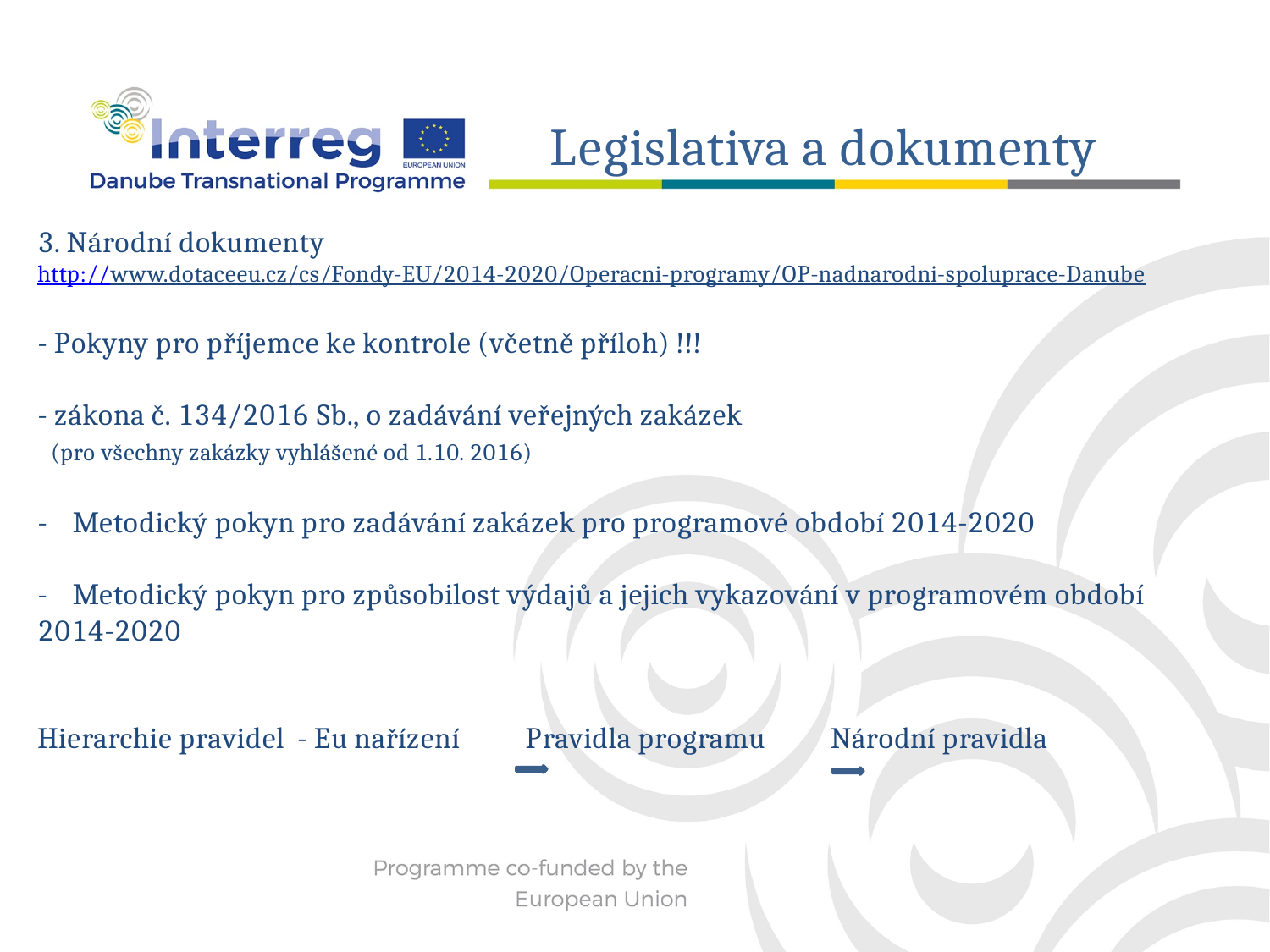

Legislativa a dokumenty
# 3. Národní dokumenty http://www.dotaceeu.cz/cs/Fondy-EU/2014-2020/Operacni-programy/OP-nadnarodni-spoluprace-Danube - Pokyny pro příjemce ke kontrole (včetně příloh) !!! - zákona č. 134/2016 Sb., o zadávání veřejných zakázek (pro všechny zakázky vyhlášené od 1.10. 2016) -    Metodický pokyn pro zadávání zakázek pro programové období 2014-2020 -    Metodický pokyn pro způsobilost výdajů a jejich vykazování v programovém období     2014-2020 Hierarchie pravidel  - Eu nařízení          Pravidla programu          Národní pravidla